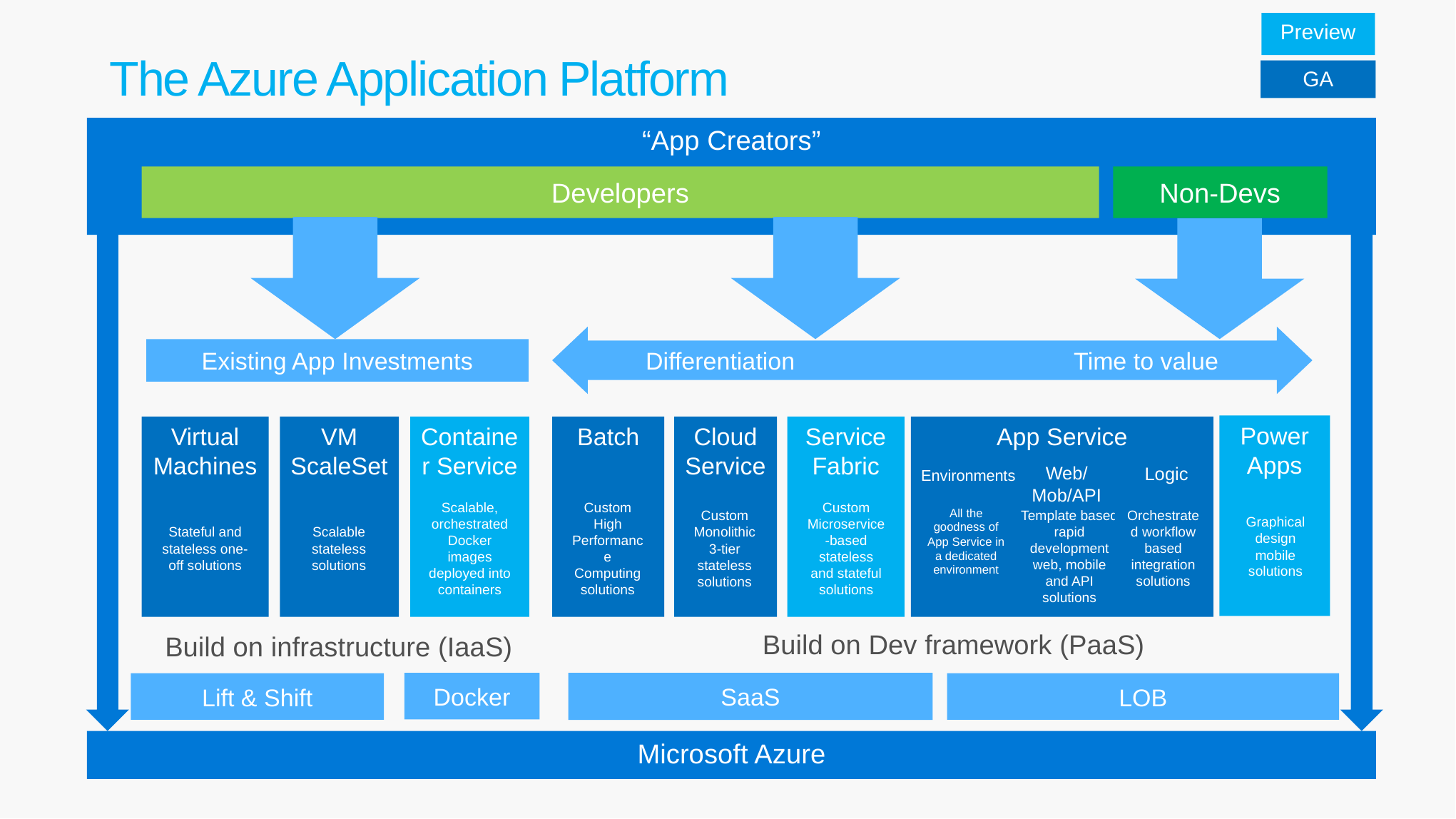

# The Azure Application Platform
Preview
GA
“App Creators”
Developers
Non-Devs

Power Apps
Graphical design mobile solutions
Batch
Custom High Performance Computing solutions
Cloud Services
Custom Monolithic 3-tier stateless solutions
Service Fabric
Custom Microservice-based stateless and stateful solutions
App Service
Web/Mob/API
Logic
Template based rapid development web, mobile and API solutions
Orchestrated workflow based integration solutions
Environments
All the goodness of App Service in a dedicated environment

Virtual Machines
Stateful and stateless one-off solutions
VM ScaleSets
Scalable stateless solutions
Container Service
Scalable, orchestrated Docker images deployed into containers

Build on Dev framework (PaaS)
Build on infrastructure (IaaS)
Differentiation               		Time to value
Existing App Investments
Docker
SaaS
Lift & Shift
LOB
Microsoft Azure